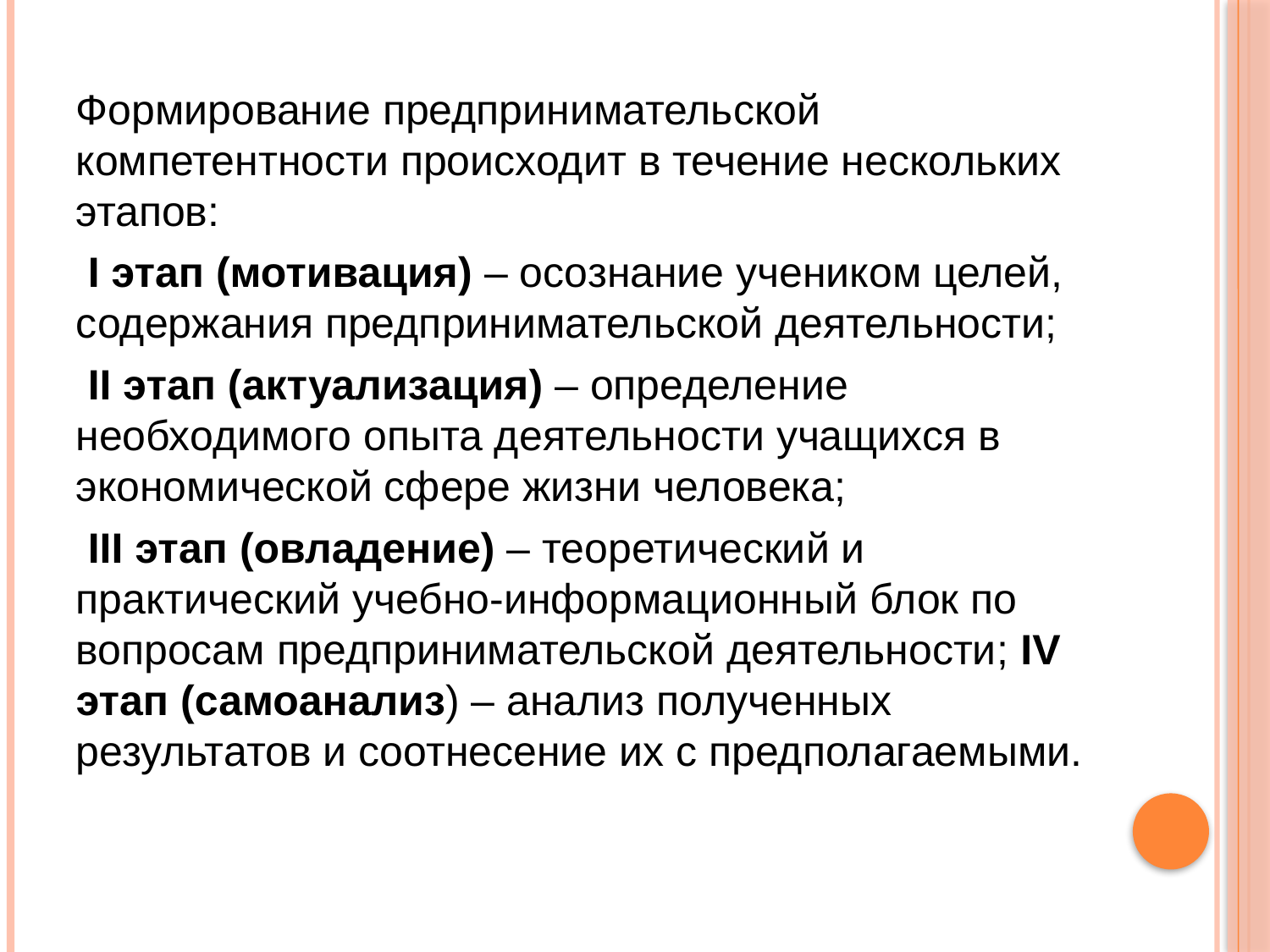

Формирование предпринимательской компетентности происходит в течение нескольких этапов:
 I этап (мотивация) – осознание учеником целей, содержания предпринимательской деятельности;
 II этап (актуализация) – определение необходимого опыта деятельности учащихся в экономической сфере жизни человека;
 III этап (овладение) – теоретический и практический учебно-информационный блок по вопросам предпринимательской деятельности; IV этап (самоанализ) – анализ полученных результатов и соотнесение их с предполагаемыми.